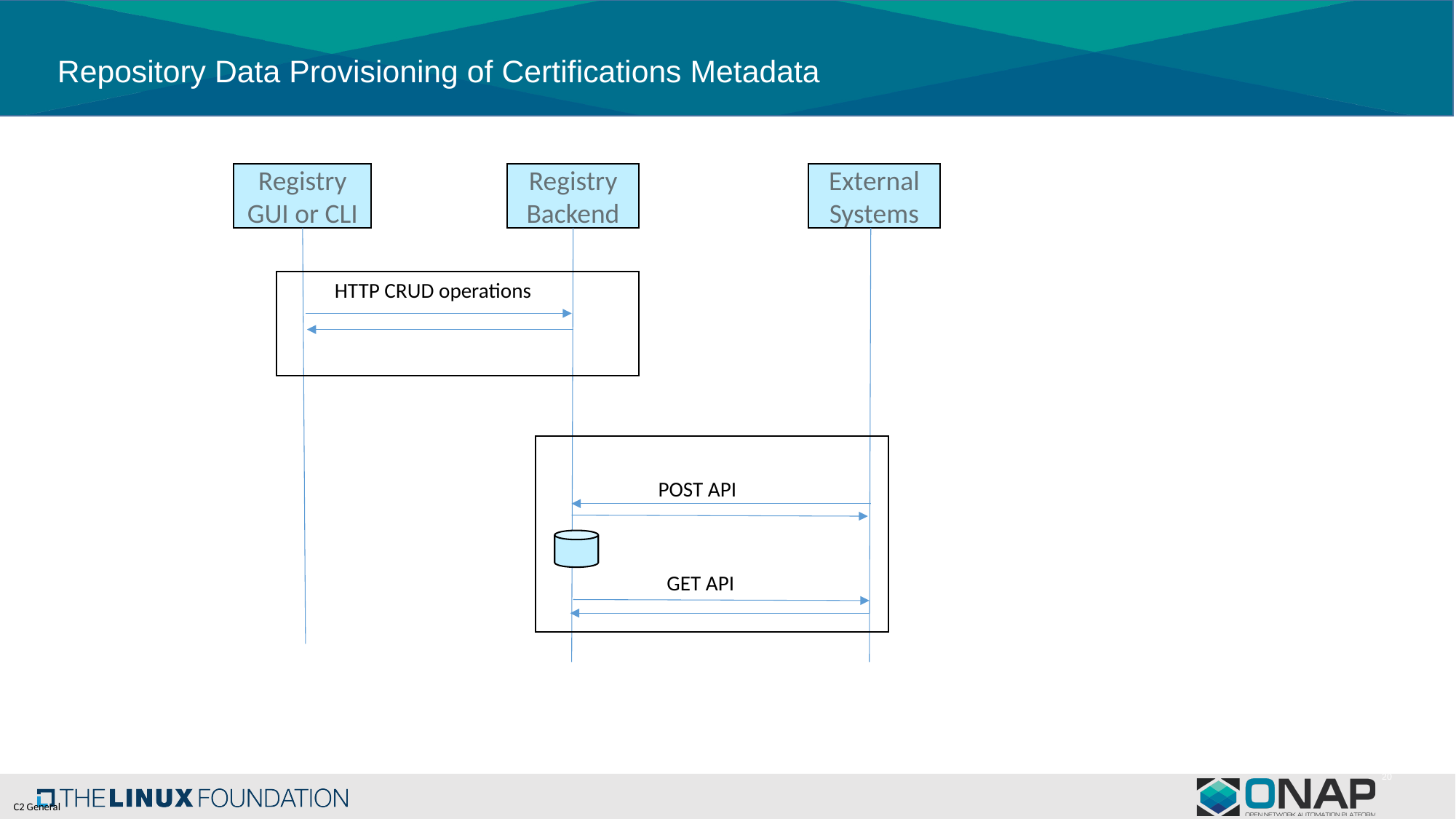

# Repository Data Provisioning of Certifications Metadata
Registry GUI or CLI
Registry Backend
External Systems
          HTTP CRUD operations

POST API

GET API
20